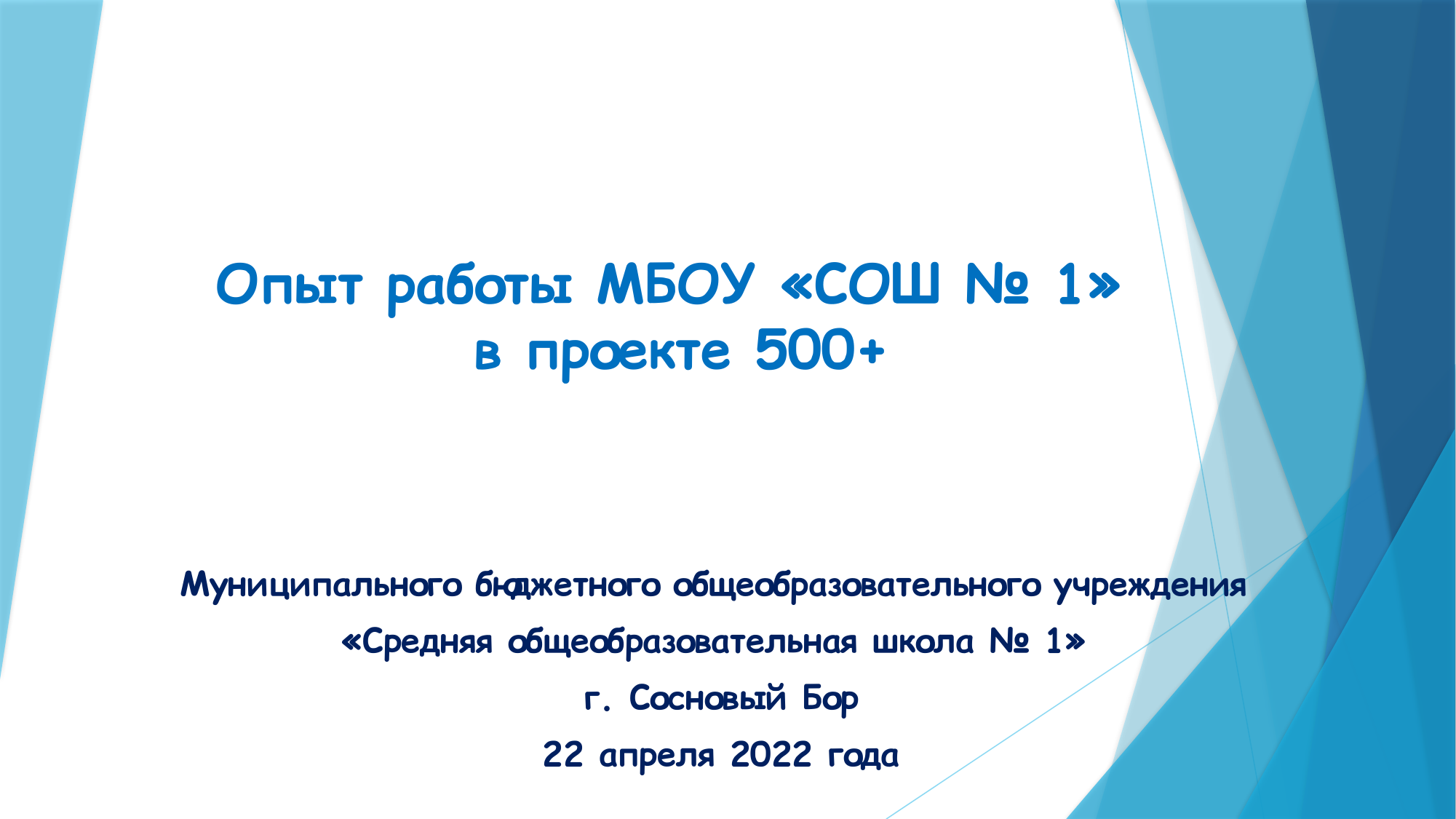

# Опыт работы МБОУ «СОШ № 1» в проекте 500+
Муниципального бюджетного общеобразовательного учреждения
«Средняя общеобразовательная школа № 1»
г. Сосновый Бор
22 апреля 2022 года